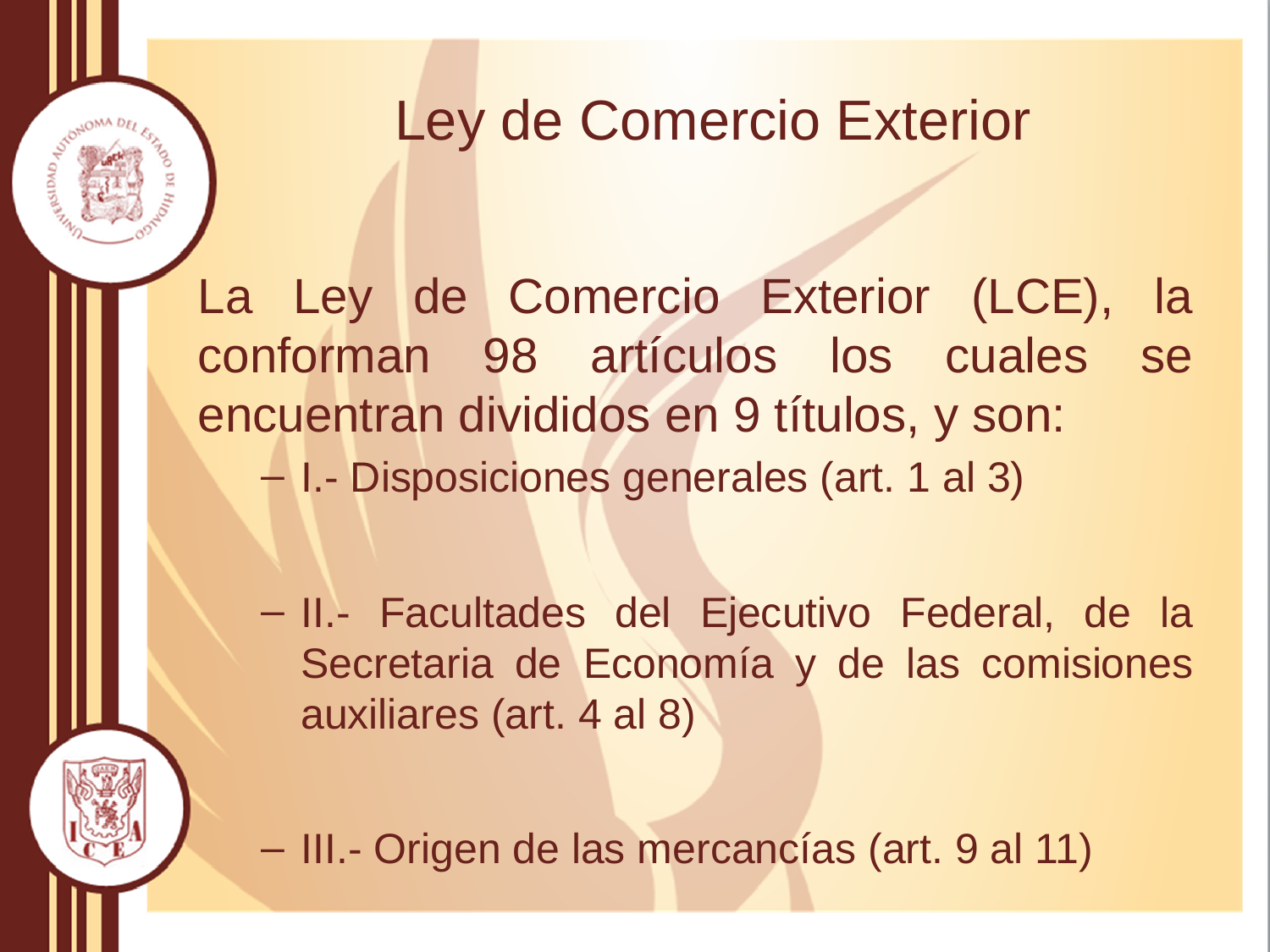

# Ley de Comercio Exterior
La Ley de Comercio Exterior (LCE), la conforman 98 artículos los cuales se encuentran divididos en 9 títulos, y son:
I.- Disposiciones generales (art. 1 al 3)

II.- Facultades del Ejecutivo Federal, de la Secretaria de Economía y de las comisiones auxiliares (art. 4 al 8)

III.- Origen de las mercancías (art. 9 al 11)